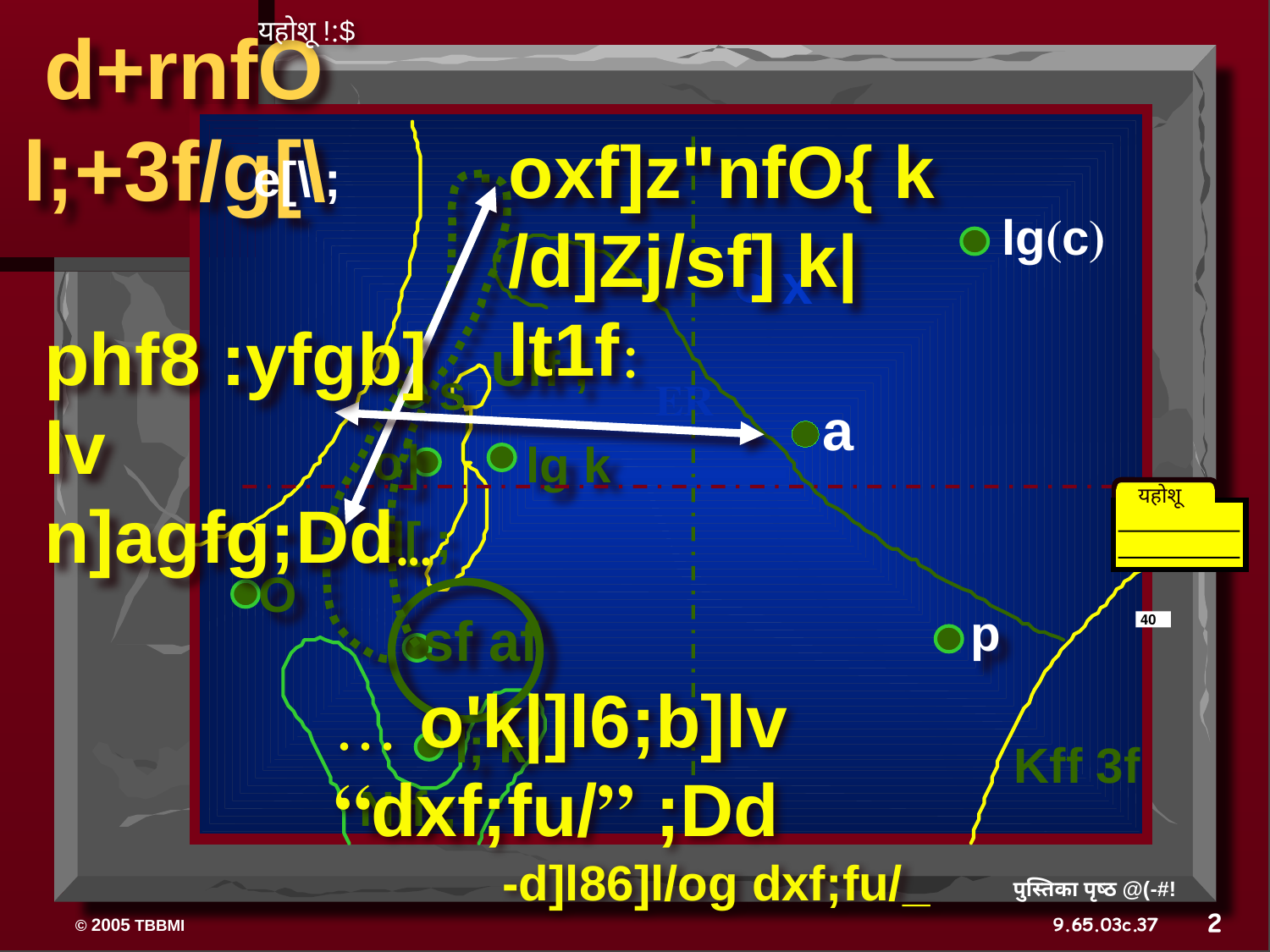

यहोशू !:$
 d+rnfO
l;+3f/g[\

oxf]z"nfO{ k/d]Zj/sf] k|lt1f:

e[\ ;

lg(c)

x

phf8 :yfgb]lv n]agfg;Dd…
Uff ;
s

ER

a

o]
lg k

यहोशू

d[ ;

O

p
sf af
40

... o'k|]l6;b]lv “dxf;fu/” ;Dd 				   -d]l86]l/og dxf;fu/_
l; k
Kff 3f

Nff ;
 पुस्तिका पृष्ठ @(-#!
2
37